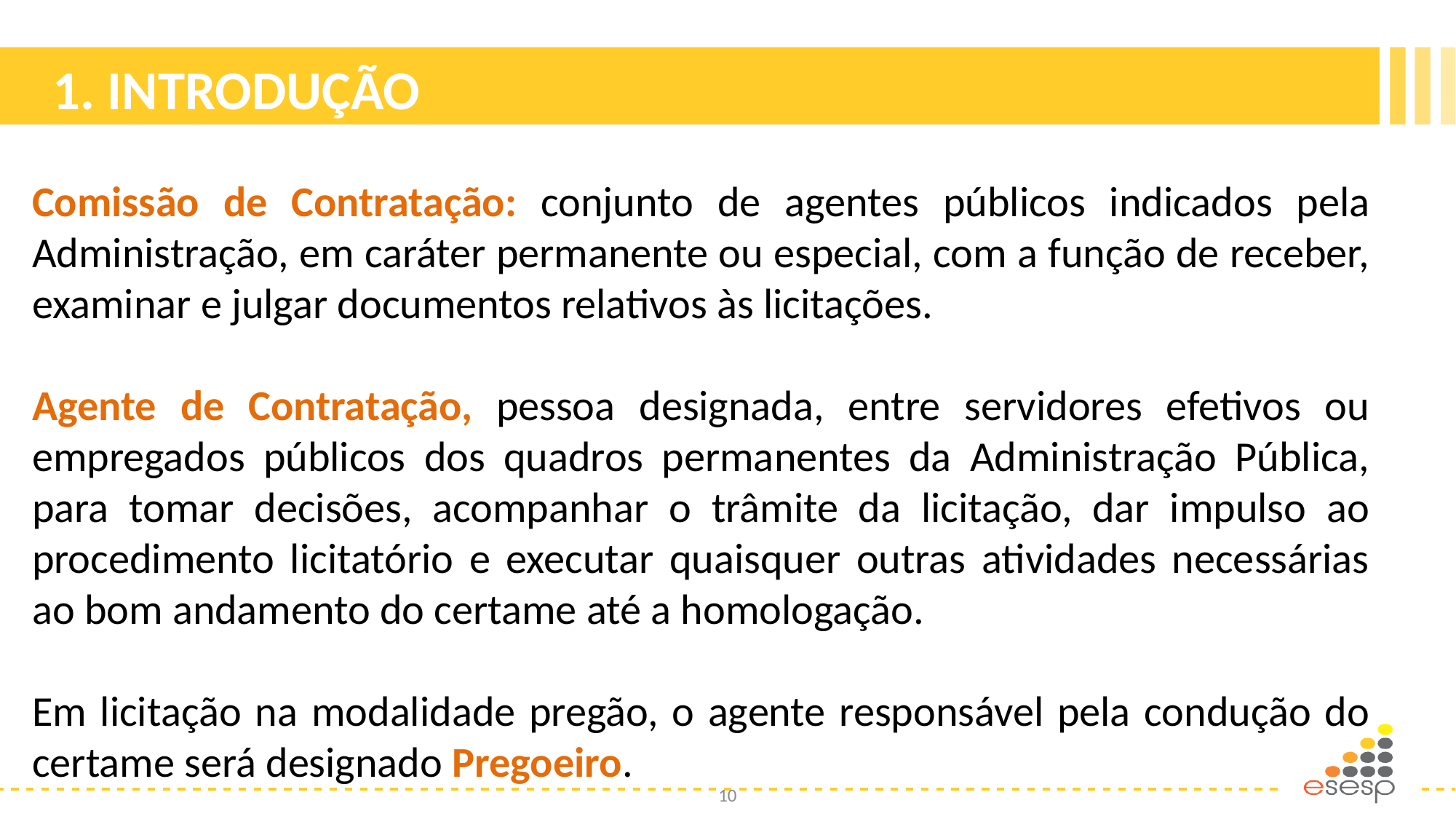

# 1. INTRODUÇÃO
Comissão de Contratação: conjunto de agentes públicos indicados pela Administração, em caráter permanente ou especial, com a função de receber, examinar e julgar documentos relativos às licitações.

Agente de Contratação, pessoa designada, entre servidores efetivos ou empregados públicos dos quadros permanentes da Administração Pública, para tomar decisões, acompanhar o trâmite da licitação, dar impulso ao procedimento licitatório e executar quaisquer outras atividades necessárias ao bom andamento do certame até a homologação.

Em licitação na modalidade pregão, o agente responsável pela condução do certame será designado Pregoeiro.

10